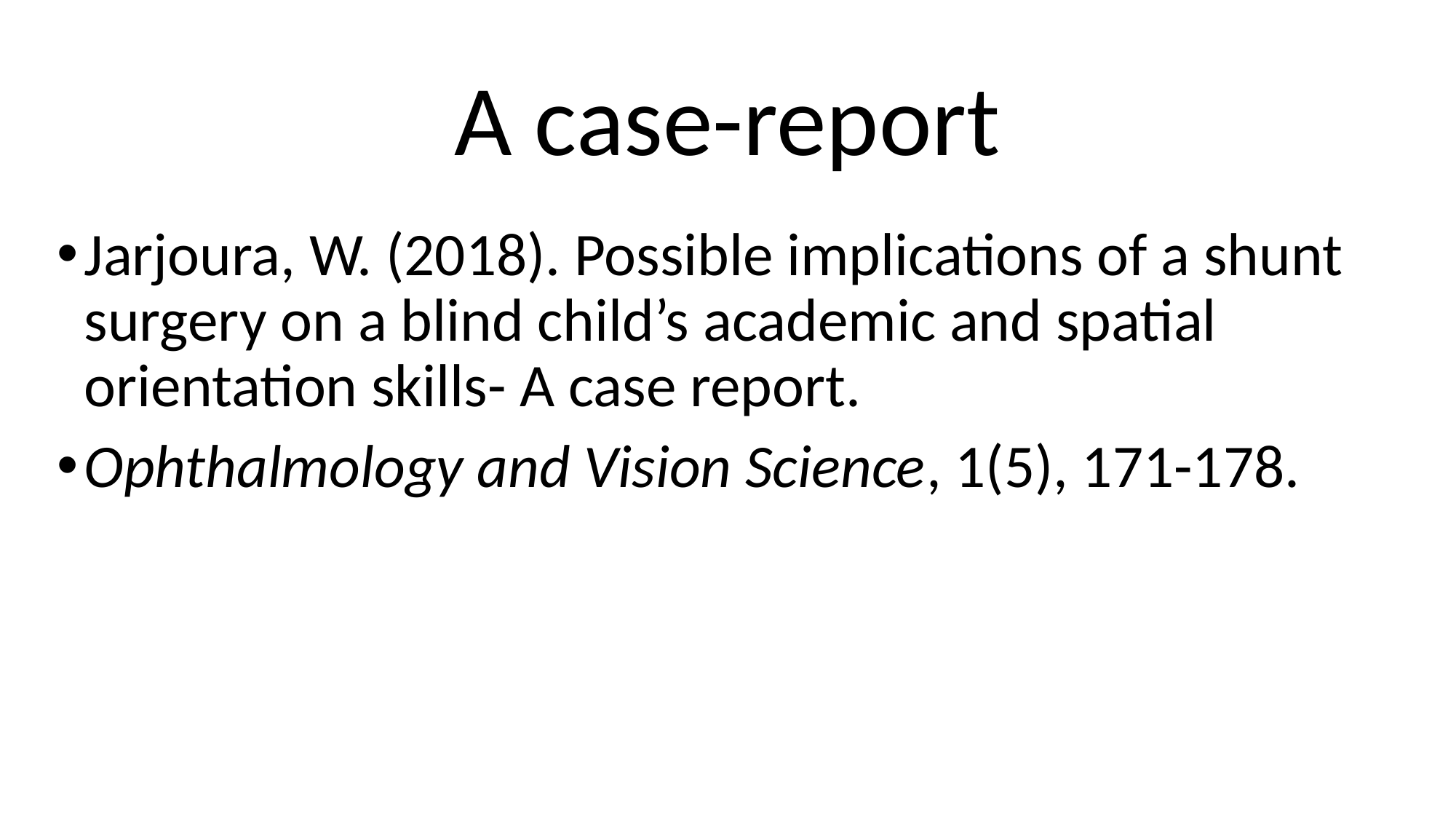

# A case-report
Jarjoura, W. (2018). Possible implications of a shunt surgery on a blind child’s academic and spatial orientation skills- A case report.
Ophthalmology and Vision Science, 1(5), 171-178.